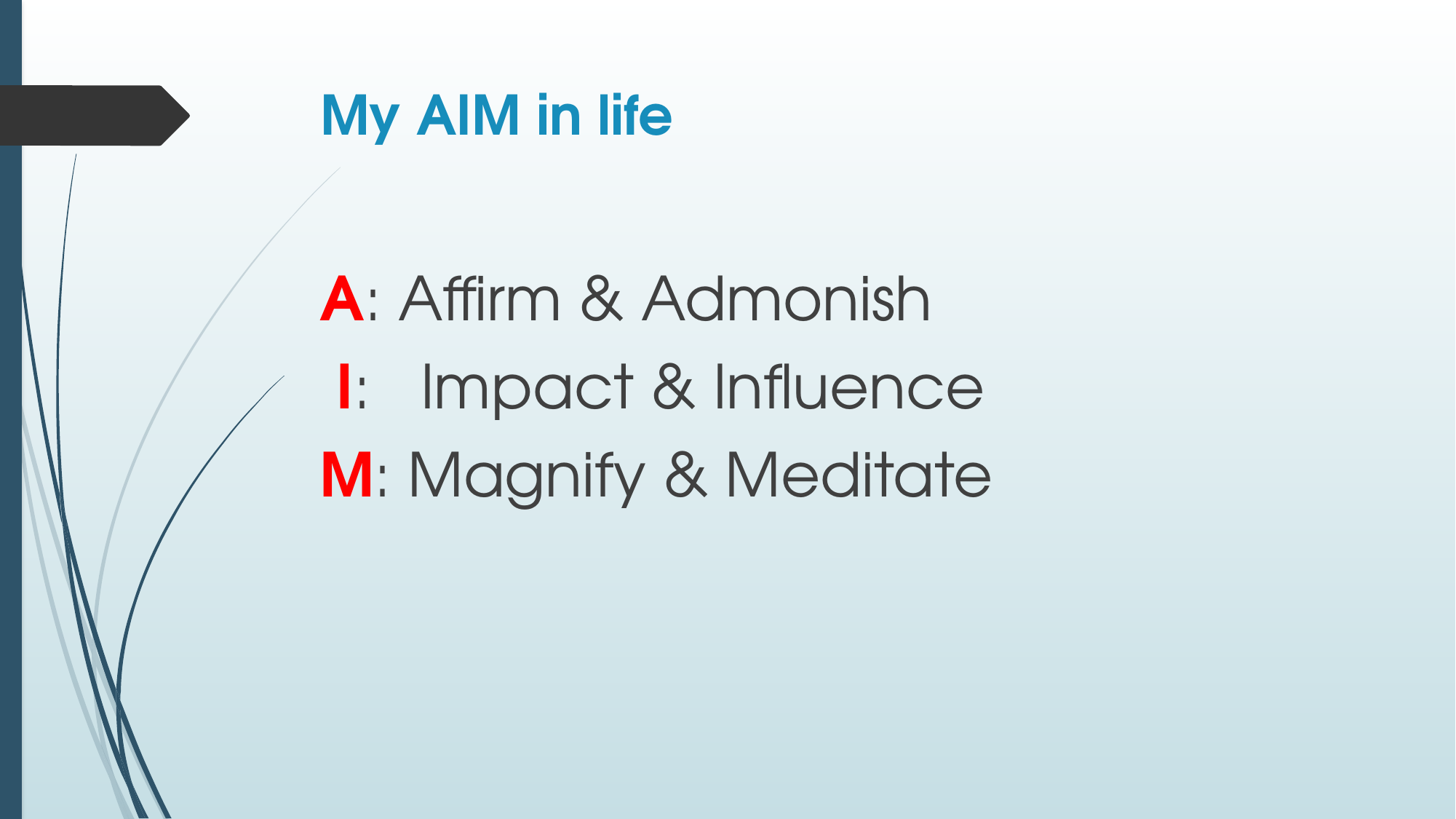

# My AIM in life
A: Affirm & Admonish
 I:   Impact & Influence
M: Magnify & Meditate